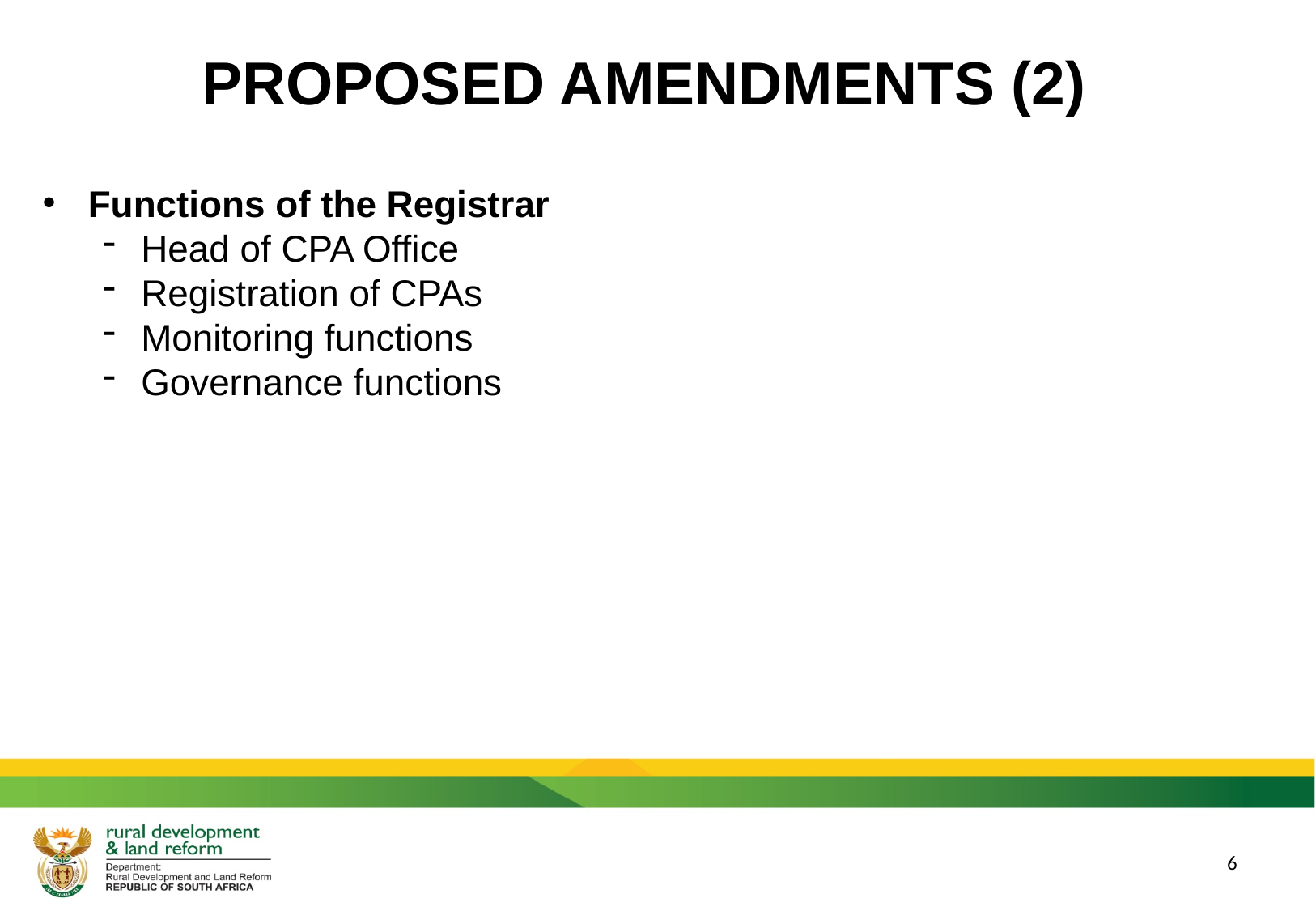

# PROPOSED AMENDMENTS (2)

Functions of the Registrar
Head of CPA Office
Registration of CPAs
Monitoring functions
Governance functions